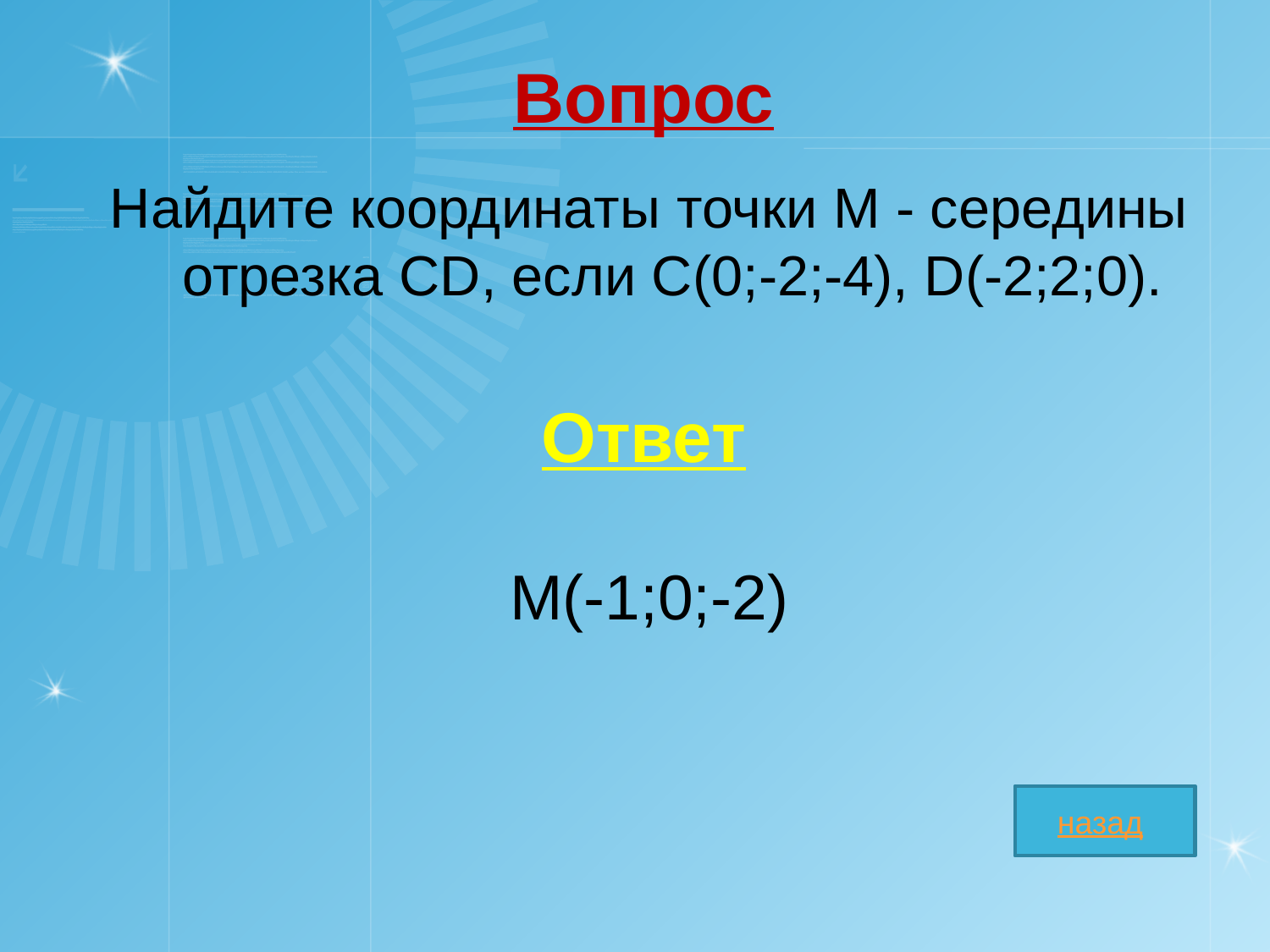

# Вопрос
Найдите координаты точки М - середины отрезка CD, если С(0;-2;-4), D(-2;2;0).

М(-1;0;-2)

Ответ

назад